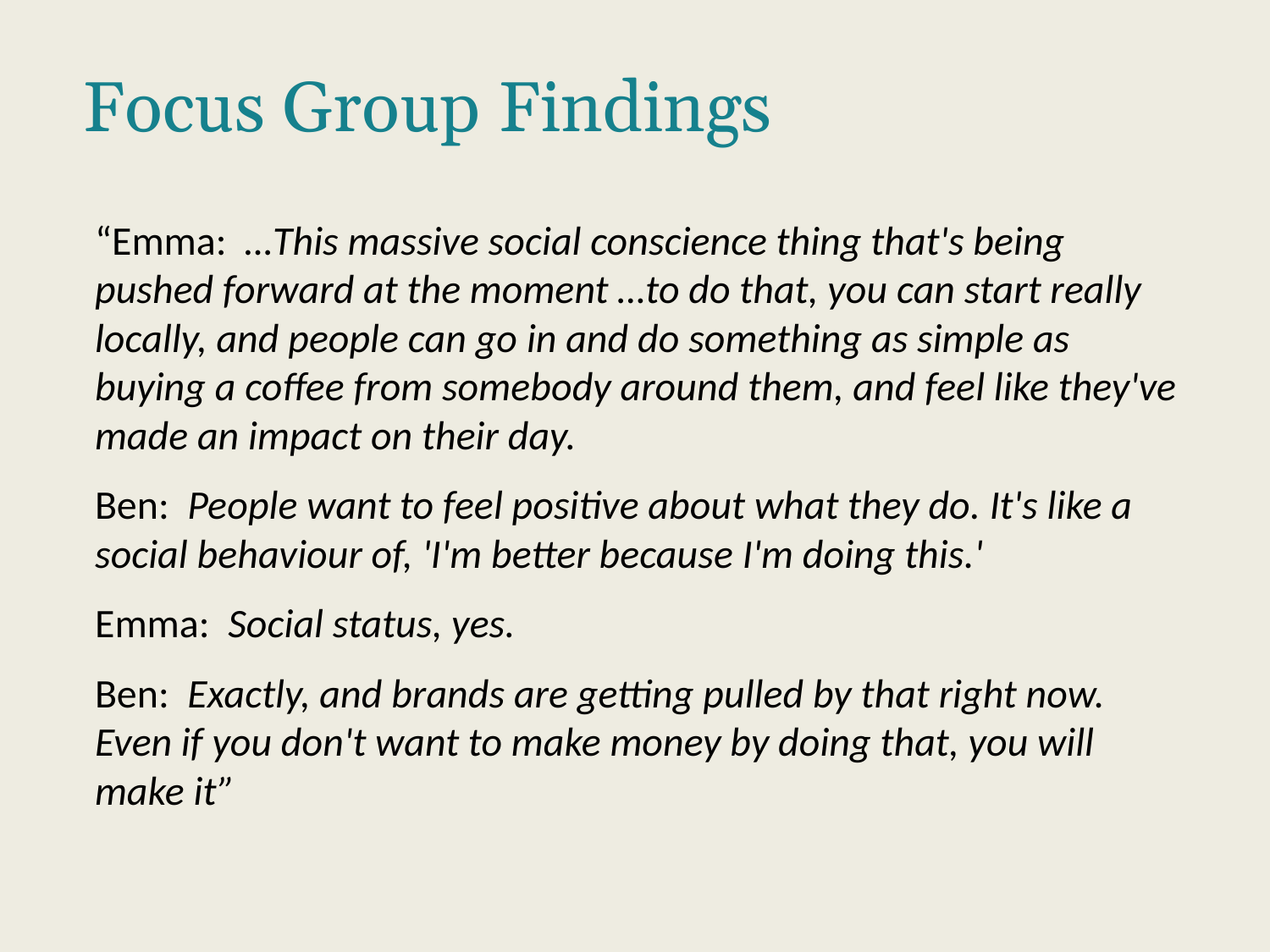

Focus Group Findings
“Emma:  …This massive social conscience thing that's being pushed forward at the moment …to do that, you can start really locally, and people can go in and do something as simple as buying a coffee from somebody around them, and feel like they've made an impact on their day.
Ben:  People want to feel positive about what they do. It's like a social behaviour of, 'I'm better because I'm doing this.'
Emma:  Social status, yes.
Ben:  Exactly, and brands are getting pulled by that right now. Even if you don't want to make money by doing that, you will make it”